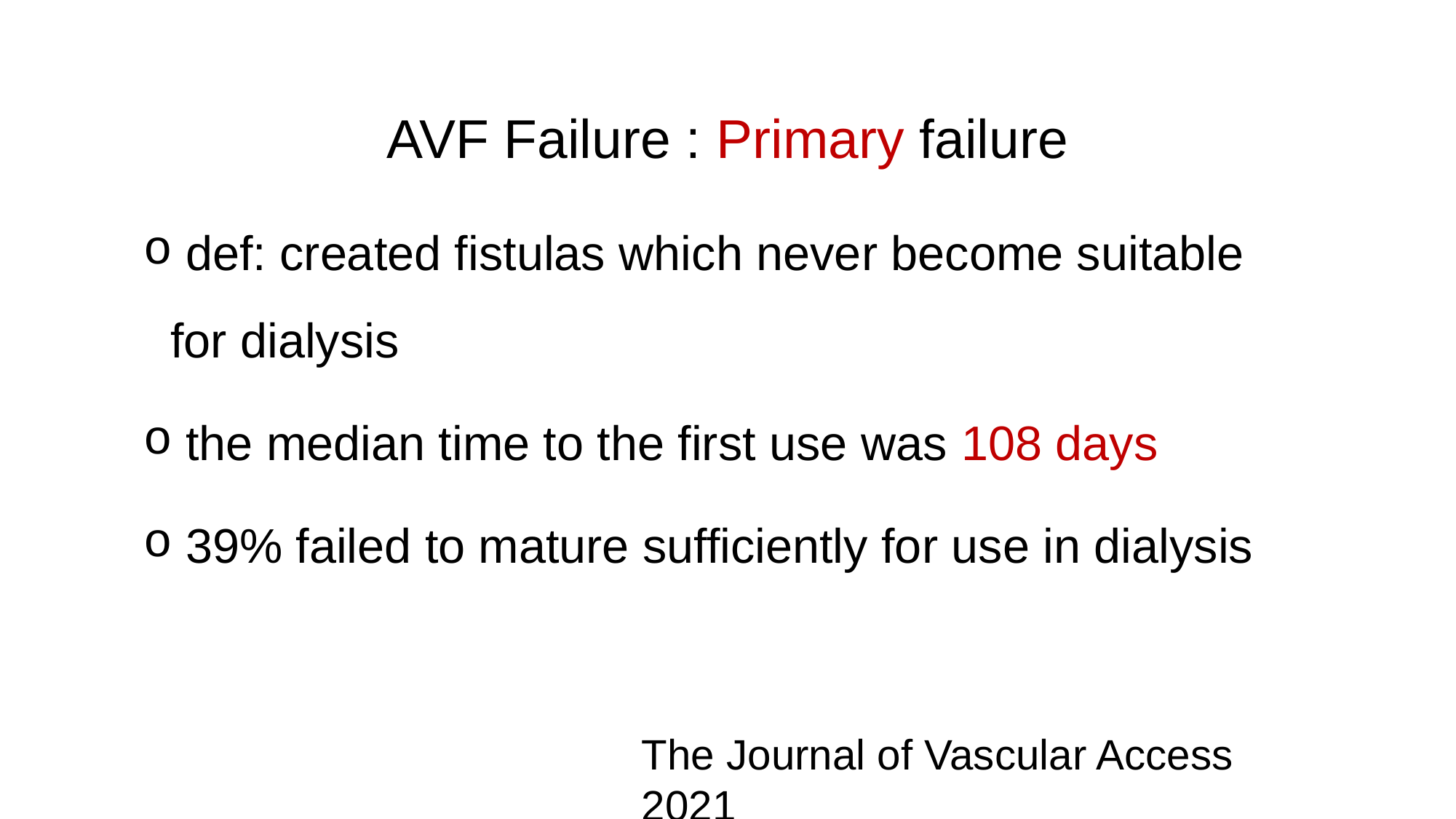

AVF Failure : Primary failure
 def: created fistulas which never become suitable for dialysis
 the median time to the first use was 108 days
 39% failed to mature sufficiently for use in dialysis

The Journal of Vascular Access 2021